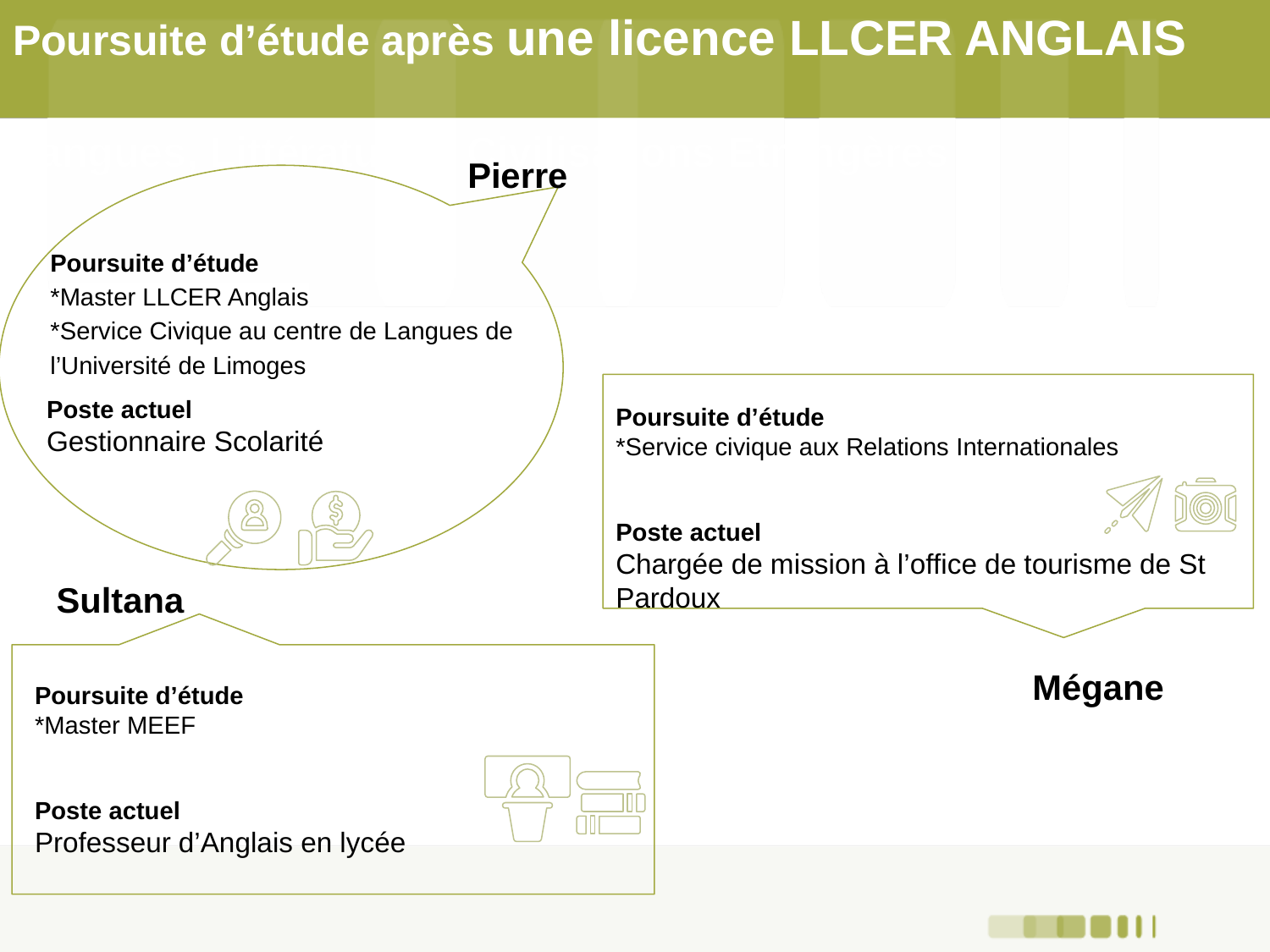

# Poursuite d’étude après une licence LLCER ANGLAIS Langues, Littératures, Civilisations Etrangères

Pierre

Poursuite d’étude
*Master LLCER Anglais
*Service Civique au centre de Langues de l’Université de Limoges

Poste actuel
Gestionnaire Scolarité
Poursuite d’étude
*Service civique aux Relations Internationales

Poste actuel
Chargée de mission à l’office de tourisme de St Pardoux
Sultana

Mégane
Poursuite d’étude
*Master MEEF

Poste actuel
Professeur d’Anglais en lycée